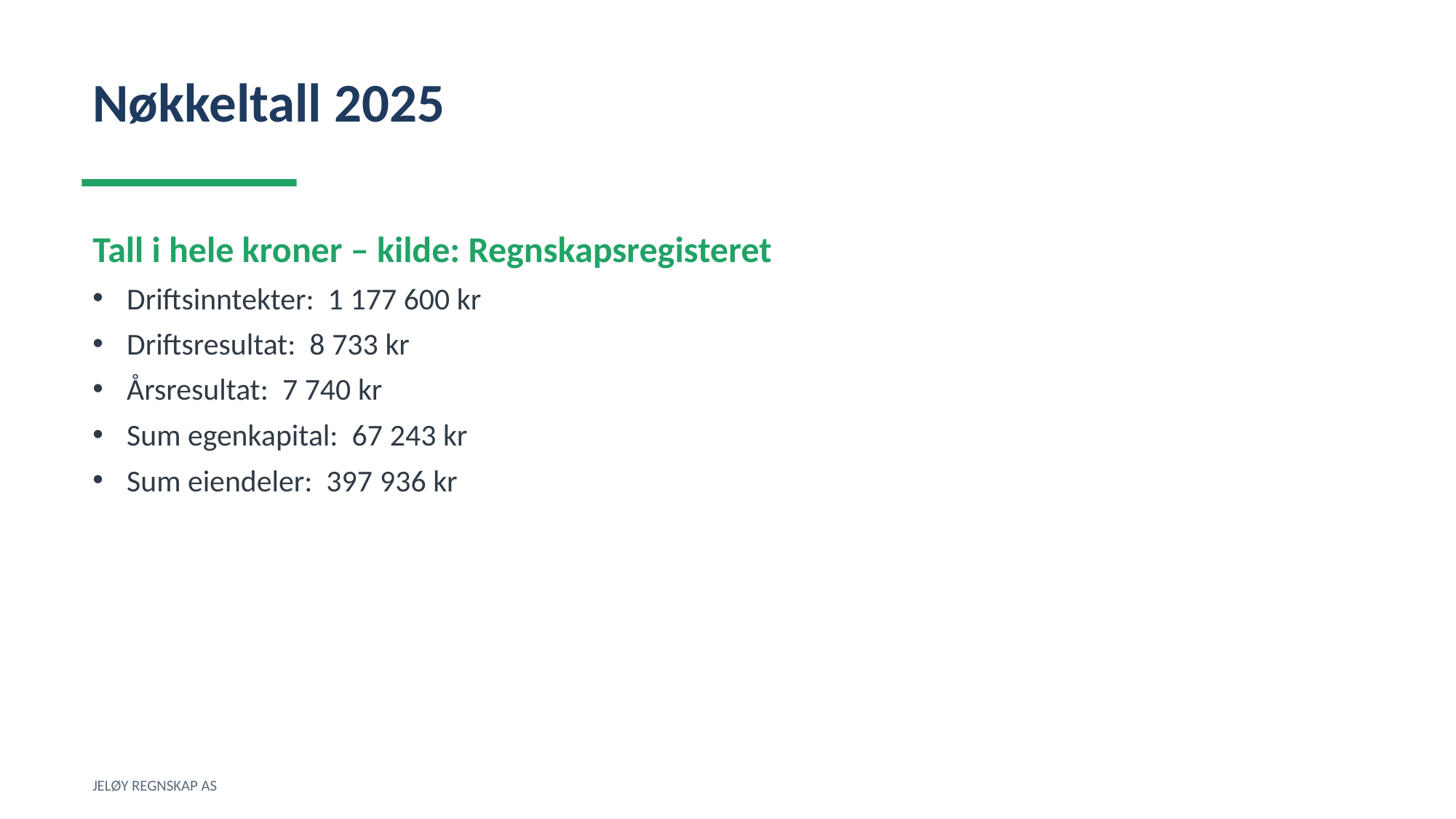

Nøkkeltall 2025

Tall i hele kroner – kilde: Regnskapsregisteret
Driftsinntekter:  1 177 600 kr
Driftsresultat:  8 733 kr
Årsresultat:  7 740 kr
Sum egenkapital:  67 243 kr
Sum eiendeler:  397 936 kr
JELØY REGNSKAP AS